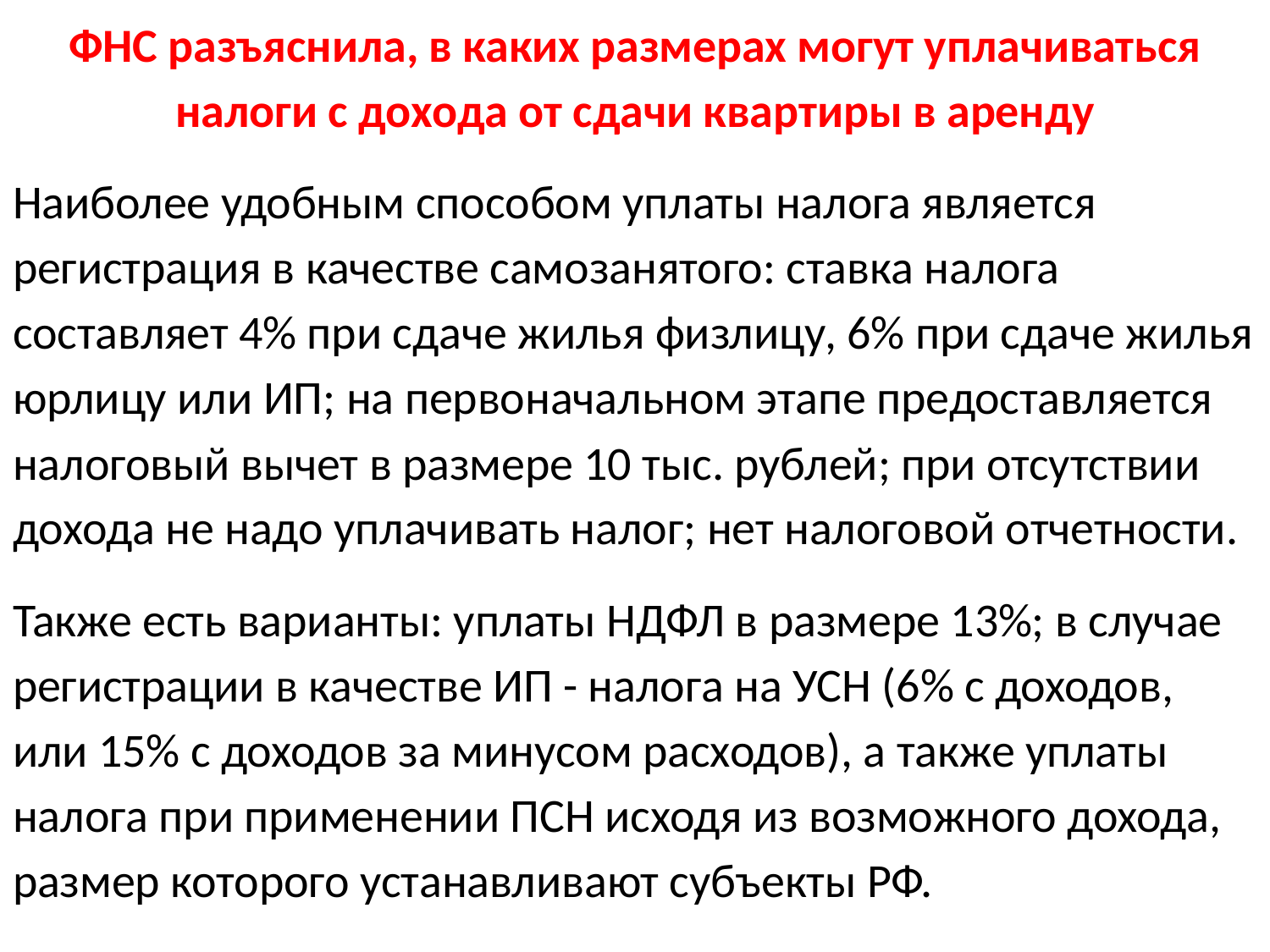

ФНС разъяснила, в каких размерах могут уплачиваться налоги с дохода от сдачи квартиры в аренду
Наиболее удобным способом уплаты налога является регистрация в качестве самозанятого: ставка налога составляет 4% при сдаче жилья физлицу, 6% при сдаче жилья юрлицу или ИП; на первоначальном этапе предоставляется налоговый вычет в размере 10 тыс. рублей; при отсутствии дохода не надо уплачивать налог; нет налоговой отчетности.
Также есть варианты: уплаты НДФЛ в размере 13%; в случае регистрации в качестве ИП - налога на УСН (6% с доходов, или 15% с доходов за минусом расходов), а также уплаты налога при применении ПСН исходя из возможного дохода, размер которого устанавливают субъекты РФ.